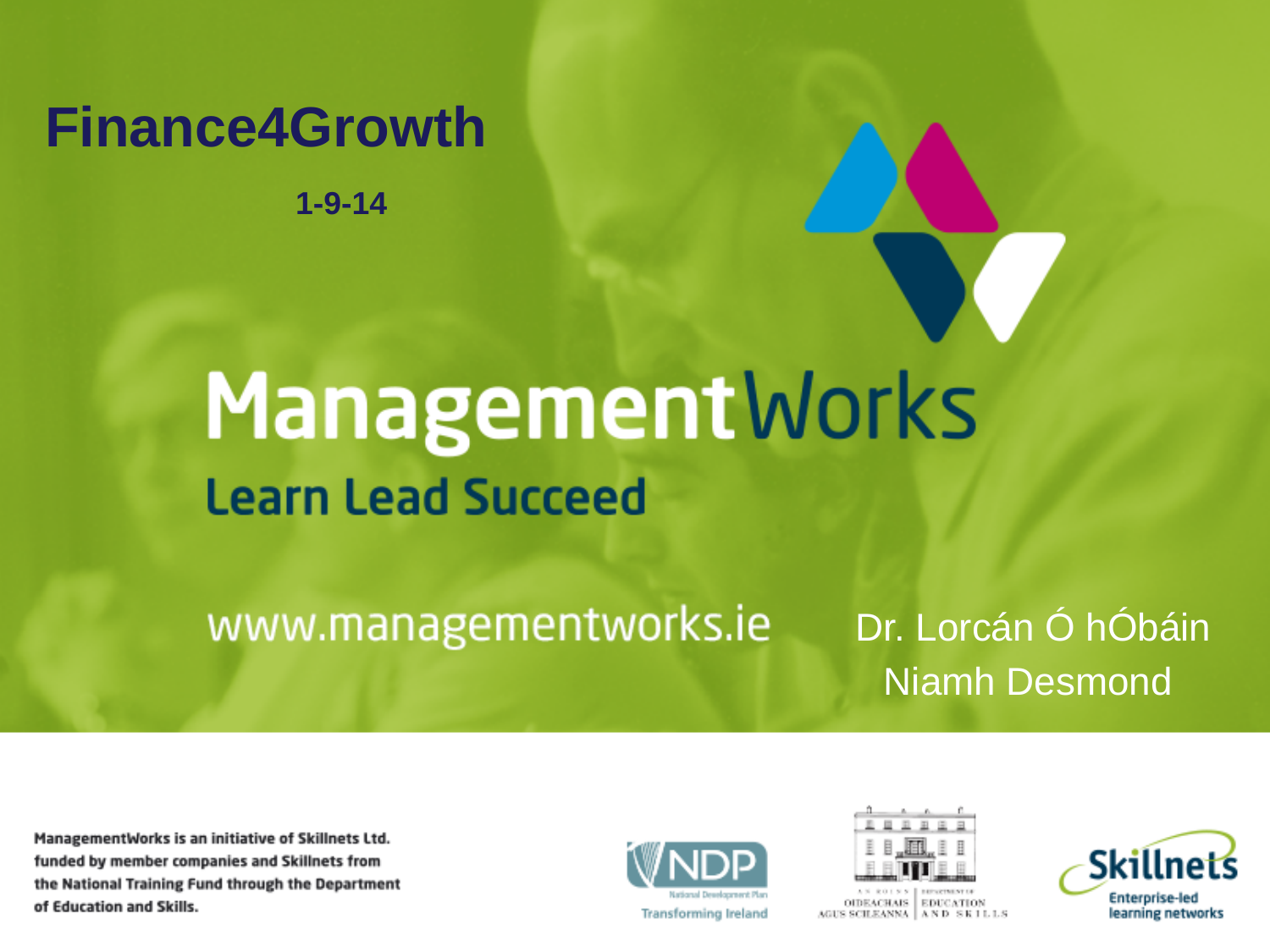

# Finance4Growth 1-9-14
Dr. Lorcán Ó hÓbáin
Niamh Desmond